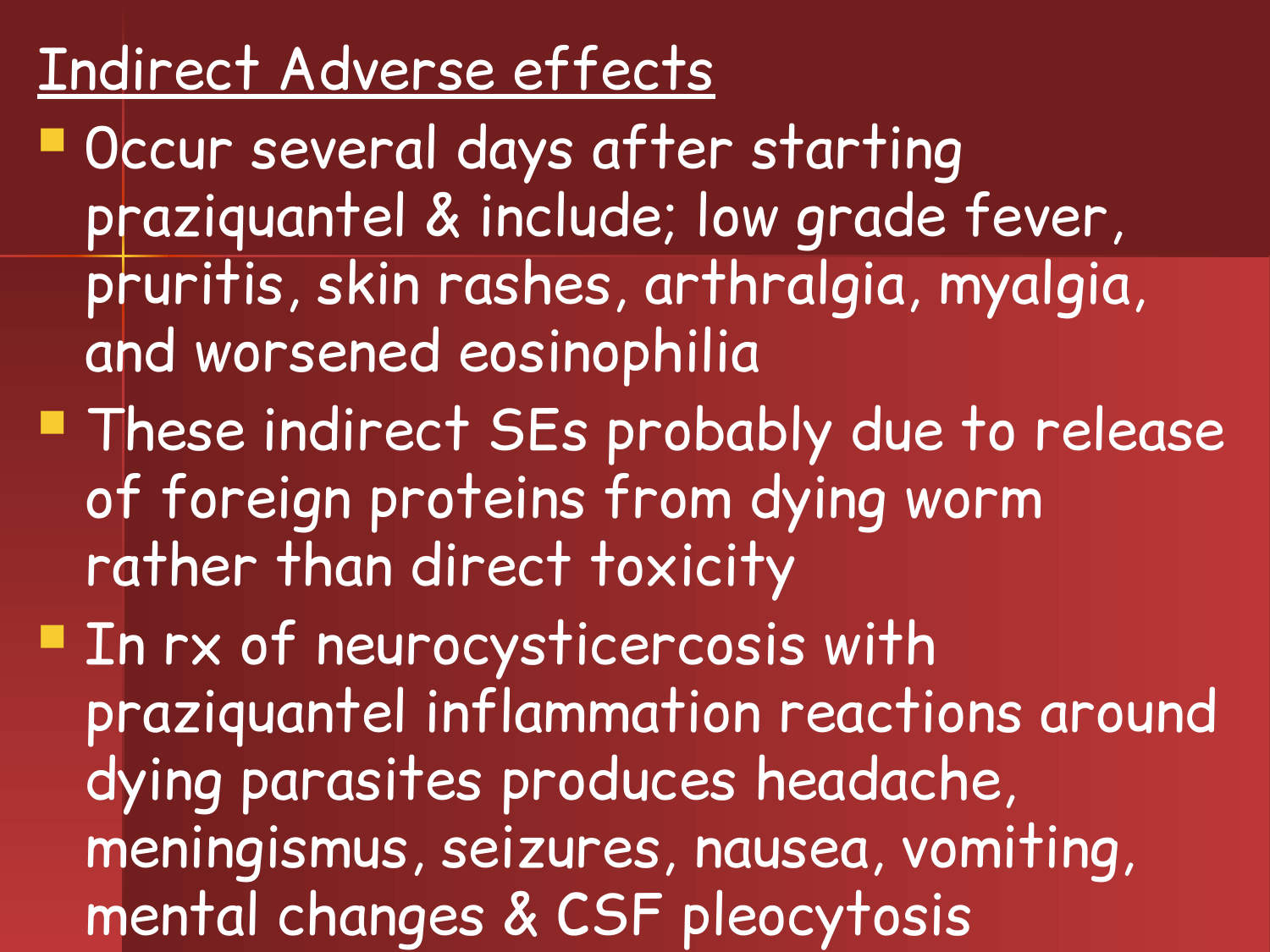

Indirect Adverse effects
0ccur several days after starting praziquantel & include; low grade fever, pruritis, skin rashes, arthralgia, myalgia, and worsened eosinophilia
These indirect SEs probably due to release of foreign proteins from dying worm rather than direct toxicity
In rx of neurocysticercosis with praziquantel inflammation reactions around dying parasites produces headache, meningismus, seizures, nausea, vomiting, mental changes & CSF pleocytosis